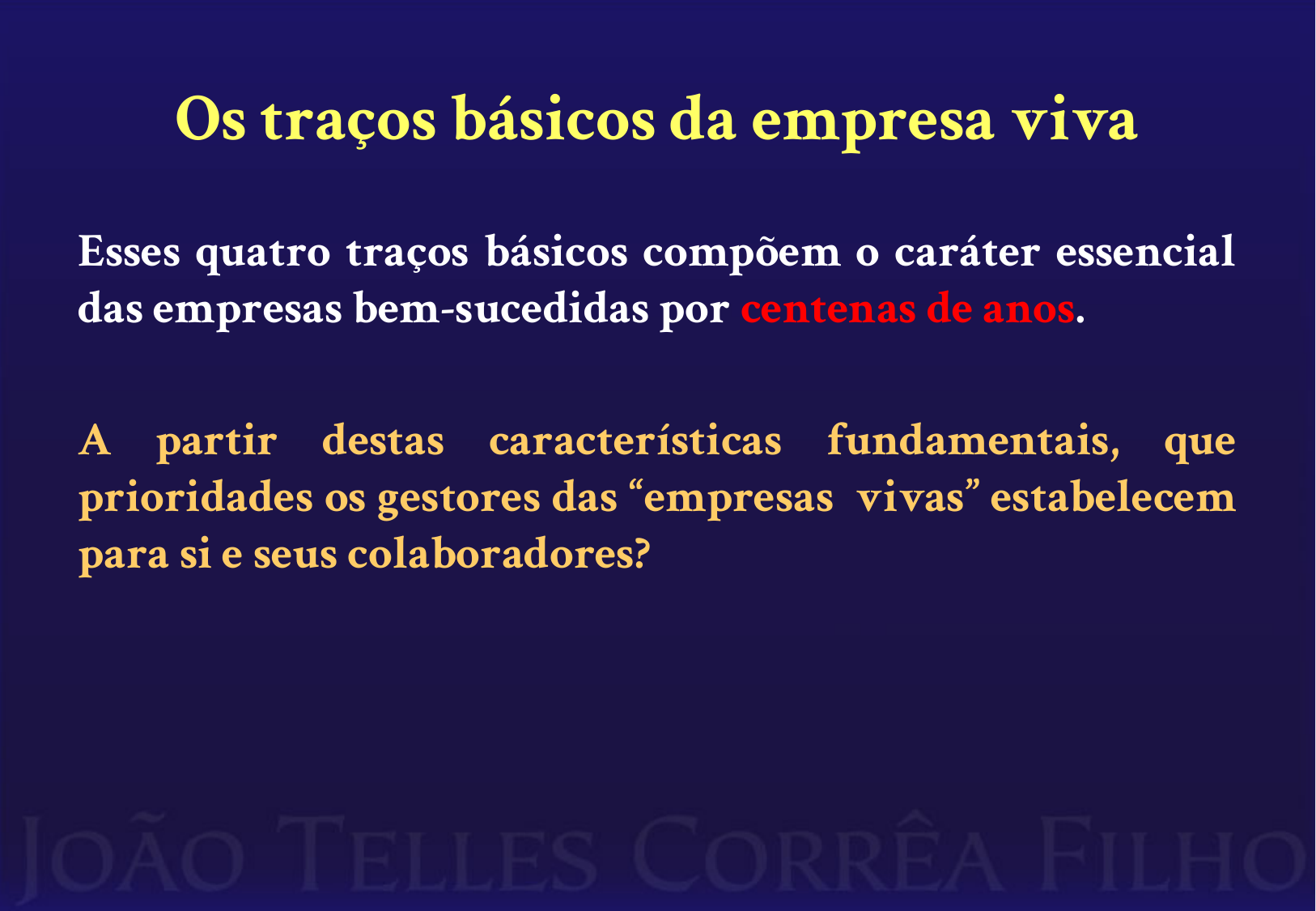

# Os traços básicos da empresa viva
Esses quatro traços básicos compõem o caráter essencial das empresas bem-sucedidas por centenas de anos.

A partir destas características fundamentais, que prioridades os gestores das “empresas  vivas” estabelecem para si e seus colaboradores?